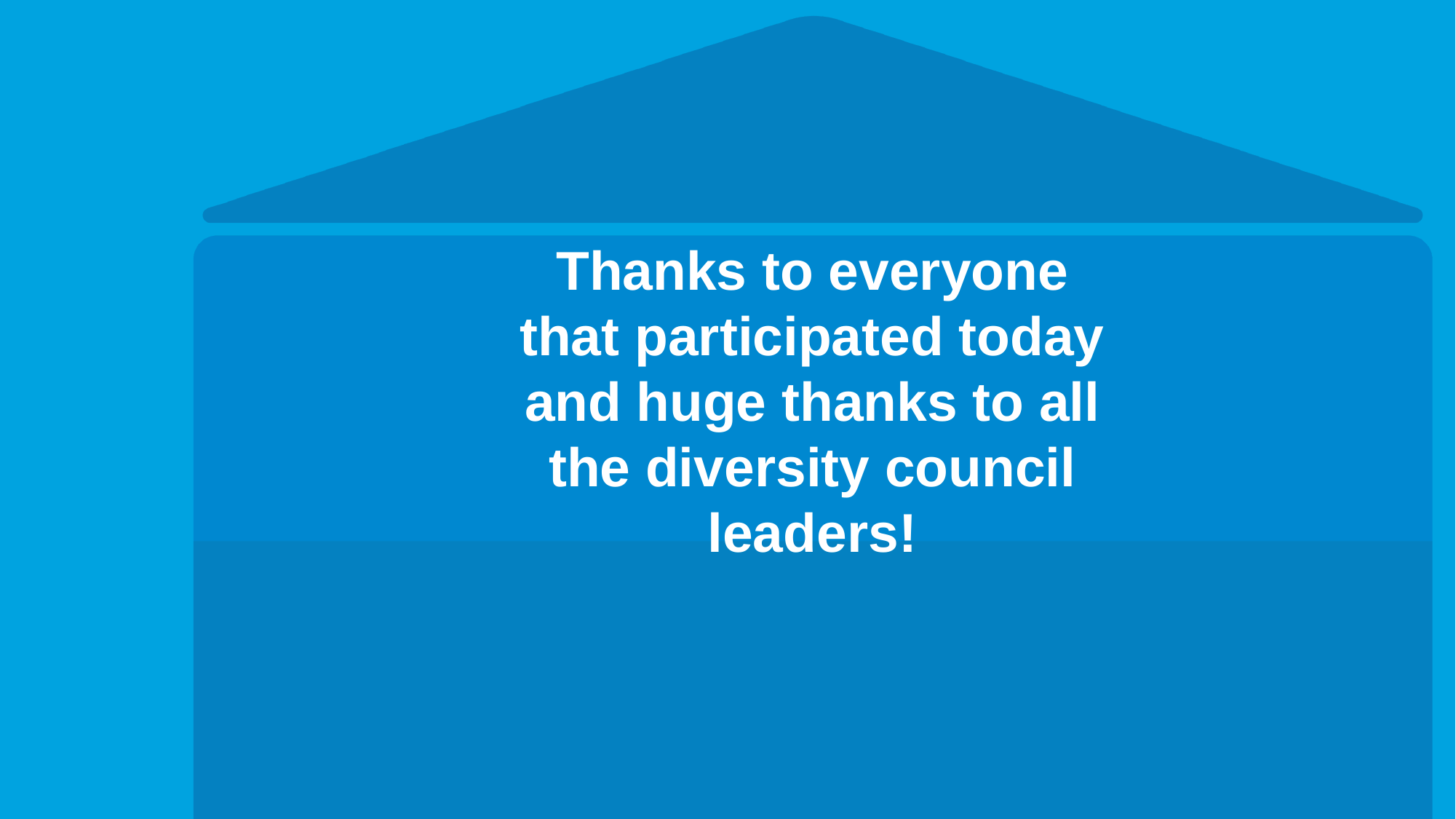

Thanks to everyone that participated today and huge thanks to all the diversity council leaders!